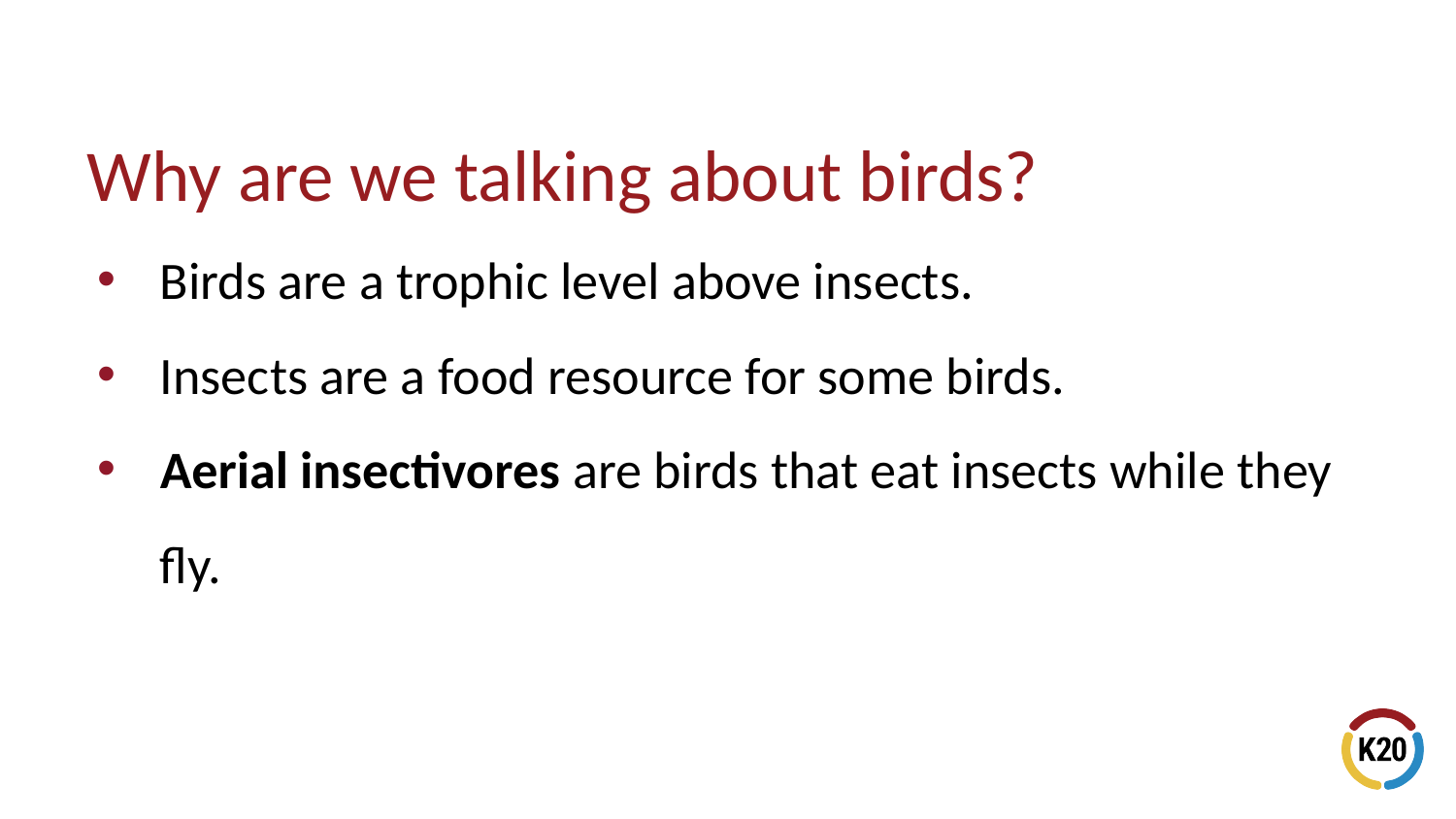

# Why are we talking about birds?
Birds are a trophic level above insects.
Insects are a food resource for some birds.
Aerial insectivores are birds that eat insects while they fly.